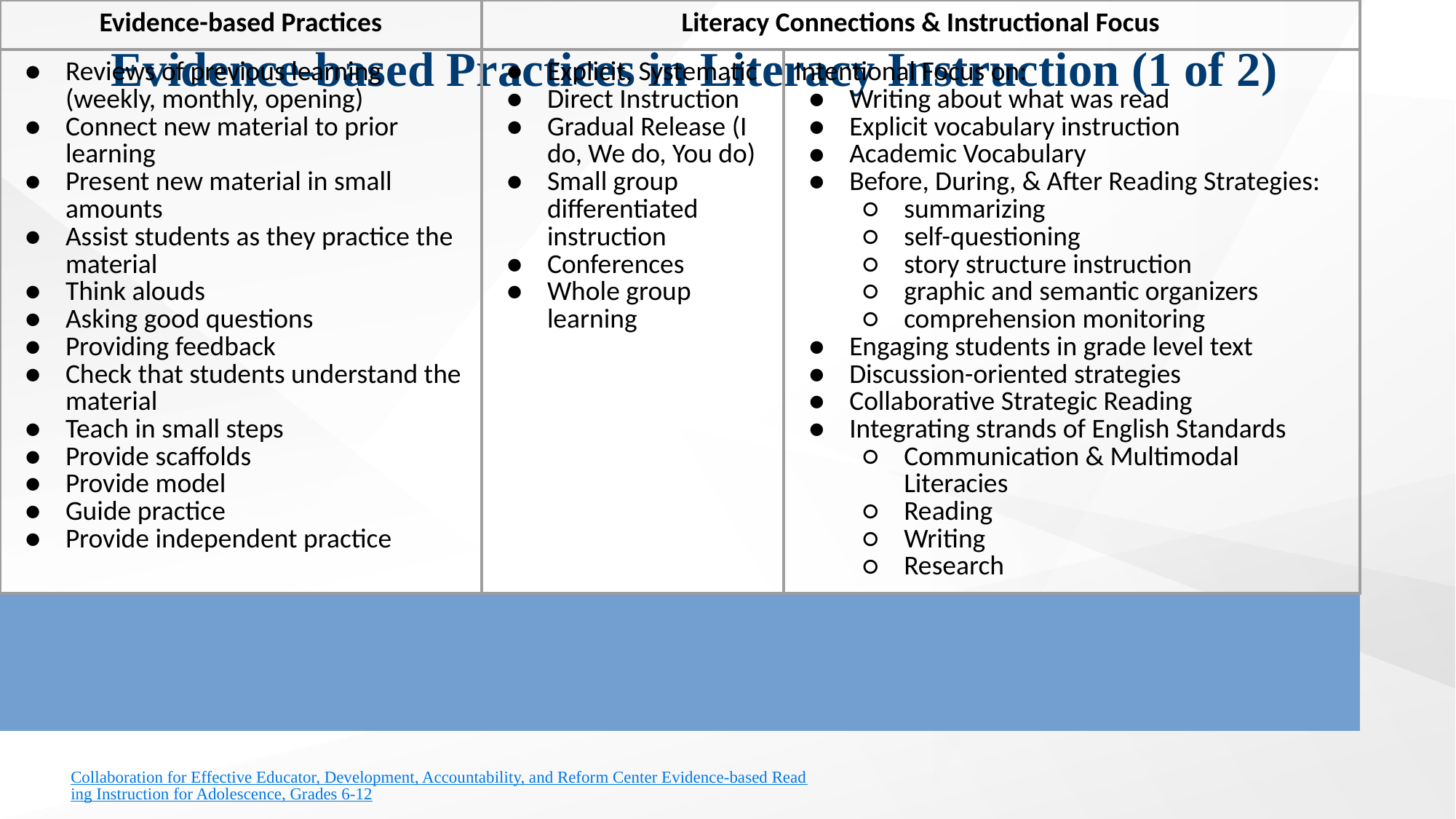

# Evidence-based Practices in Literacy Instruction (1 of 2)
| Evidence-based Practices | Literacy Connections & Instructional Focus |  |
| --- | --- | --- |
| Reviews of previous learning (weekly, monthly, opening) Connect new material to prior learning Present new material in small amounts Assist students as they practice the material Think alouds Asking good questions Providing feedback Check that students understand the material Teach in small steps Provide scaffolds Provide model Guide practice Provide independent practice | Explicit, Systematic Direct Instruction Gradual Release (I do, We do, You do) Small group differentiated instruction Conferences Whole group learning | Intentional Focus on: Writing about what was read Explicit vocabulary instruction Academic Vocabulary Before, During, & After Reading Strategies: summarizing self-questioning story structure instruction graphic and semantic organizers comprehension monitoring Engaging students in grade level text Discussion-oriented strategies Collaborative Strategic Reading Integrating strands of English Standards Communication & Multimodal Literacies Reading Writing Research |
|  |  |  |
|  |  |  |
|  |  |  |
|  |  |  |
|  |  |  |
|  |  |  |
|  |  |  |
Collaboration for Effective Educator, Development, Accountability, and Reform Center Evidence-based Reading Instruction for Adolescence, Grades 6-12